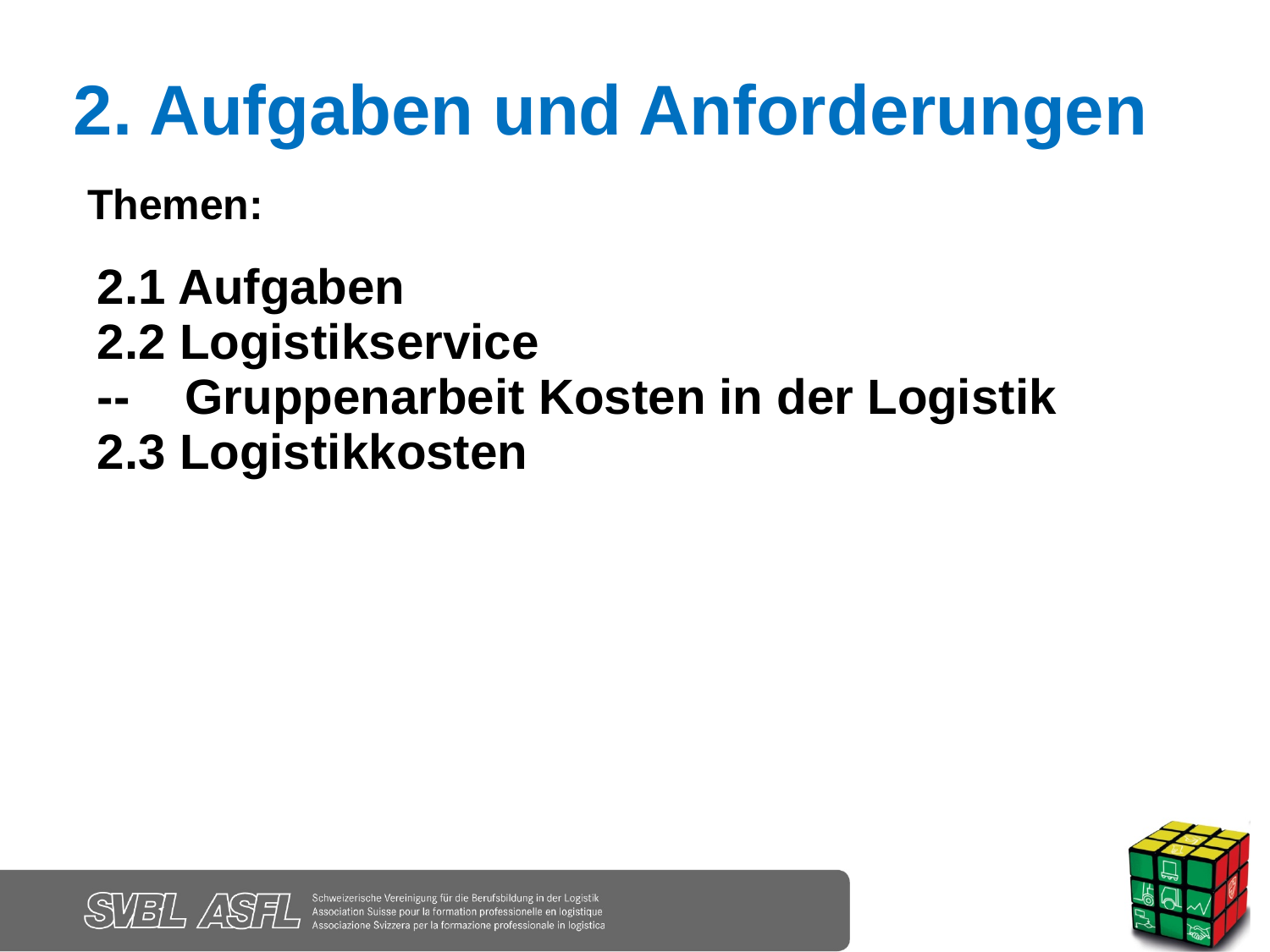

2. Aufgaben und Anforderungen
Themen:
2.1 Aufgaben
2.2 Logistikservice
--    Gruppenarbeit Kosten in der Logistik
2.3 Logistikkosten